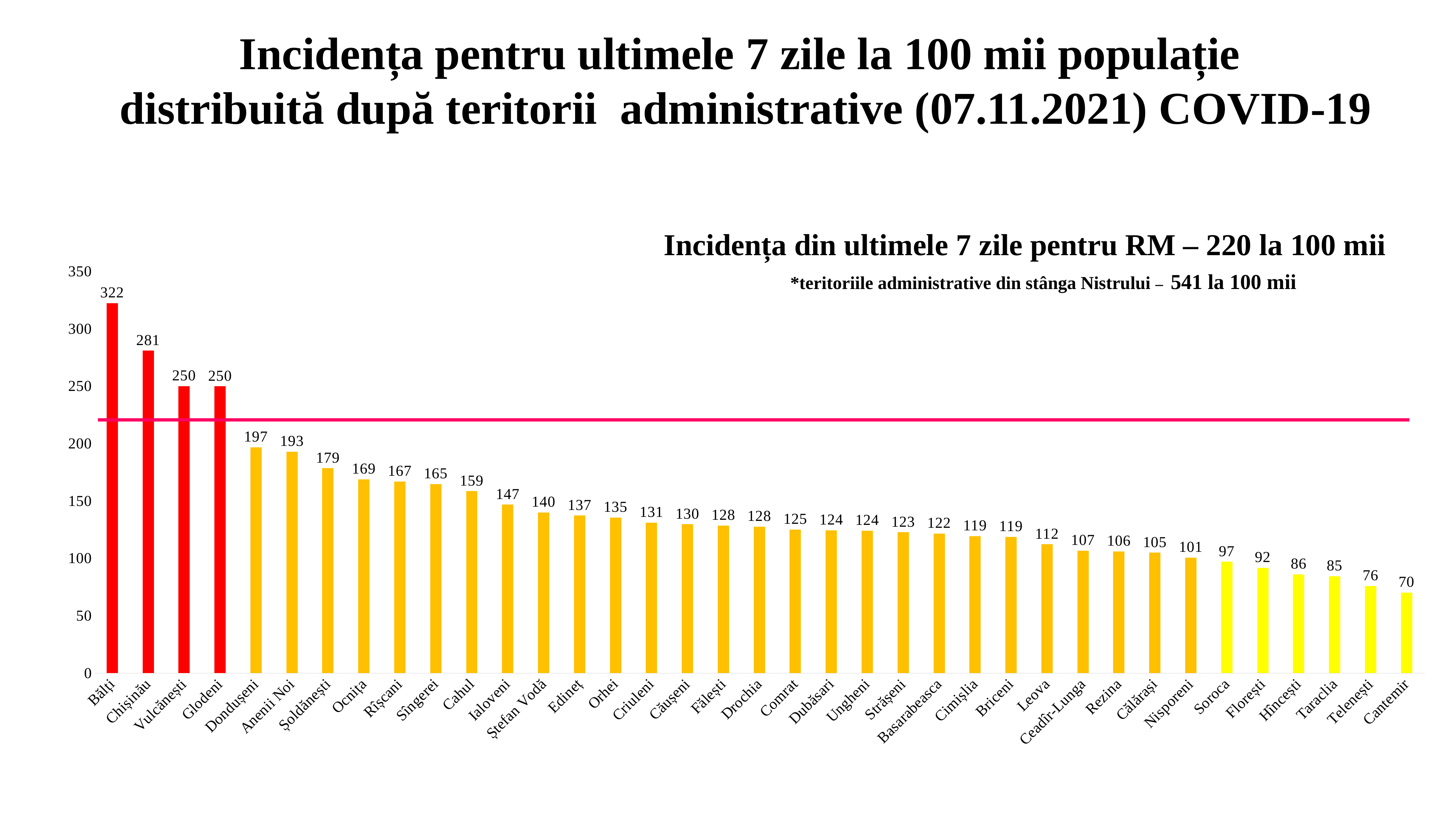

Incidența pentru ultimele 7 zile la 100 mii populație
distribuită după teritorii  administrative (07.11.2021) COVID-19
Incidența din ultimele 7 zile pentru RM – 220 la 100 mii

### Chart

| Category | Incidenta |
|---|---|
| Bălți | 322.2522160677757 |
| Chișinău | 280.87363510561005 |
| Vulcănești | 249.98922460238785 |
| Glodeni | 249.85473561882628 |
| Dondușeni | 196.6859760204769 |
| Anenii Noi | 193.01991724271048 |
| Șoldănești | 178.54106444482233 |
| Ocnița | 168.86584982720703 |
| Rîșcani | 166.8529858341815 |
| Sîngerei | 164.66569178023275 |
| Cahul | 158.51582222744085 |
| Ialoveni | 146.84733953130382 |
| Ștefan Vodă | 140.0560224089636 |
| Edineț | 137.26742684733415 |
| Orhei | 135.4627736218604 |
| Criuleni | 131.09998465851243 |
| Căușeni | 129.69057785716907 |
| Fălești | 128.41574307596196 |
| Drochia | 127.62603070532151 |
| Comrat | 125.0 |
| Dubăsari | 124.46146481570129 |
| Ungheni | 124.09768666755082 |
| Strășeni | 122.65578430923013 |
| Basarabeasca | 121.67564748826699 |
| Cimișlia | 119.4428698680055 |
| Briceni | 118.72959335114278 |
| Leova | 112.201346416157 |
| Ceadîr-Lunga | 106.63899816984421 |
| Rezina | 106.07031578016928 |
| Călărași | 104.936319466406 |
| Nisporeni | 100.5901287553648 |
| Soroca | 97.002943537597 |
| Florești | 91.79272448350875 |
| Hîncești | 86.03055040434359 |
| Taraclia | 84.58718888575602 |
| Telenești | 75.9336742600341 |
| Cantemir | 70.26394018556887 |
*teritoriile administrative din stânga Nistrului –  541 la 100 mii